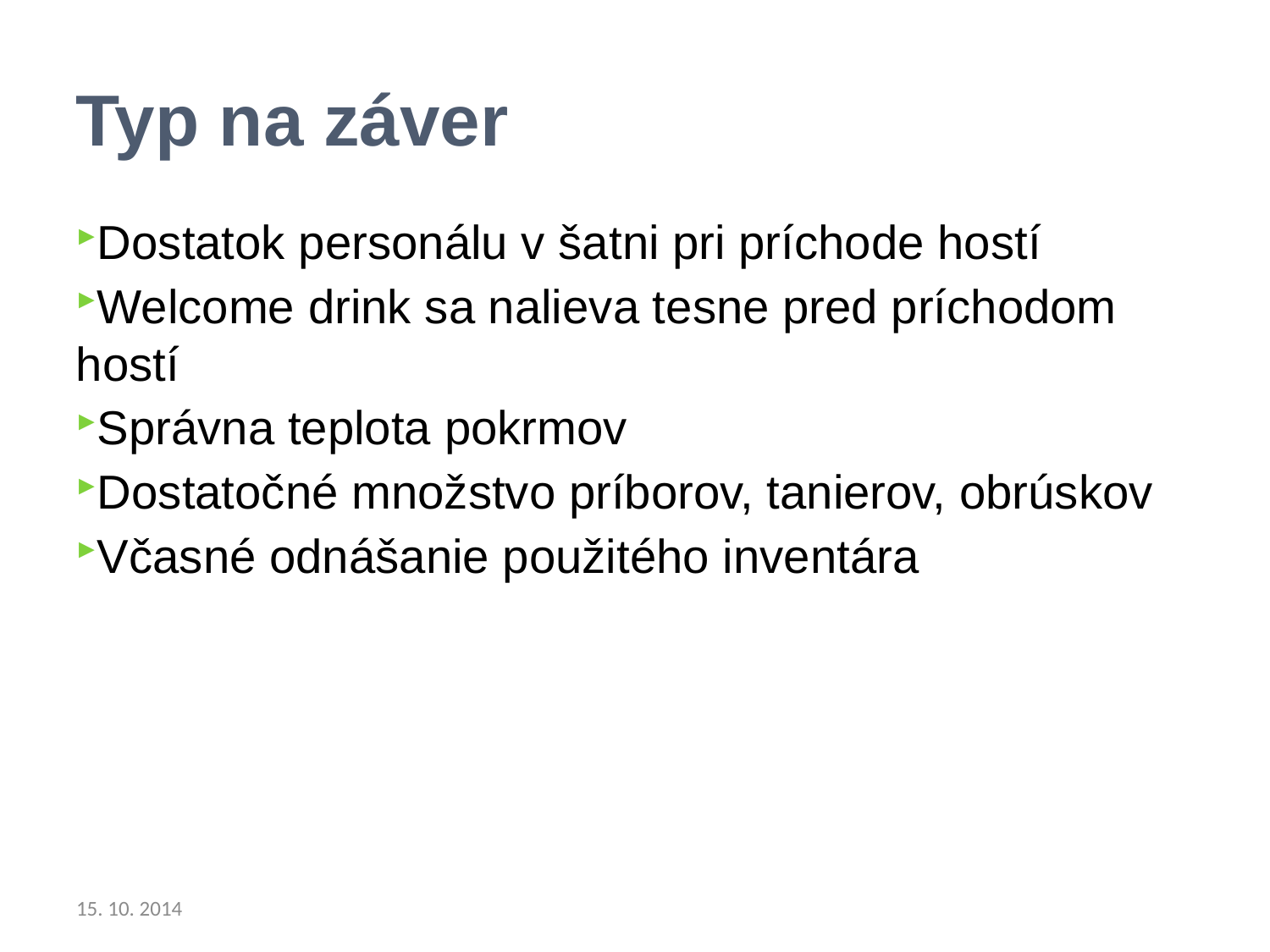

Typ na záver
Dostatok personálu v šatni pri príchode hostí
Welcome drink sa nalieva tesne pred príchodom hostí
Správna teplota pokrmov
Dostatočné množstvo príborov, tanierov, obrúskov
Včasné odnášanie použitého inventára
15. 10. 2014